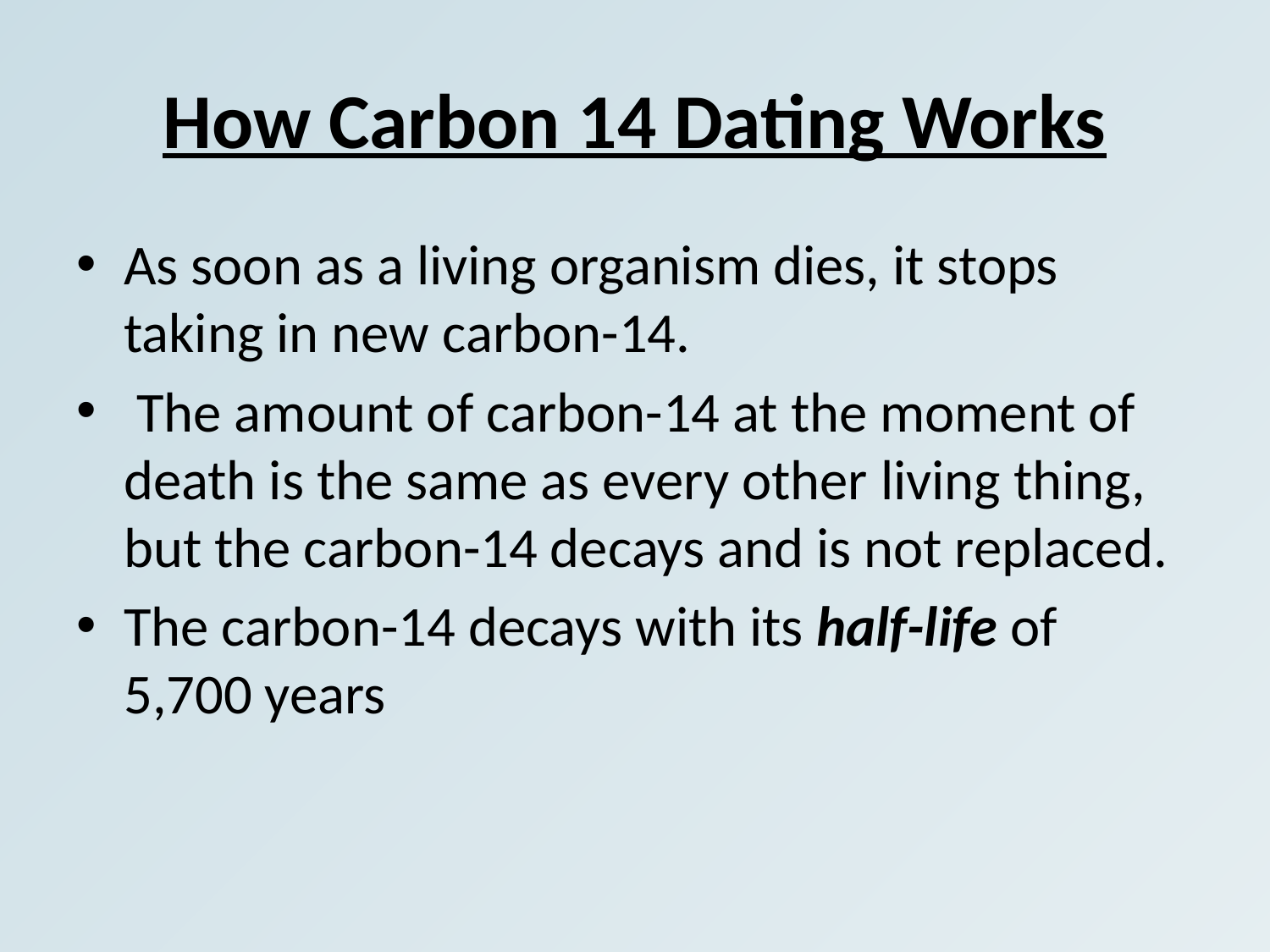

# How Carbon 14 Dating Works
As soon as a living organism dies, it stops taking in new carbon-14.
 The amount of carbon-14 at the moment of death is the same as every other living thing, but the carbon-14 decays and is not replaced.
The carbon-14 decays with its half-life of 5,700 years